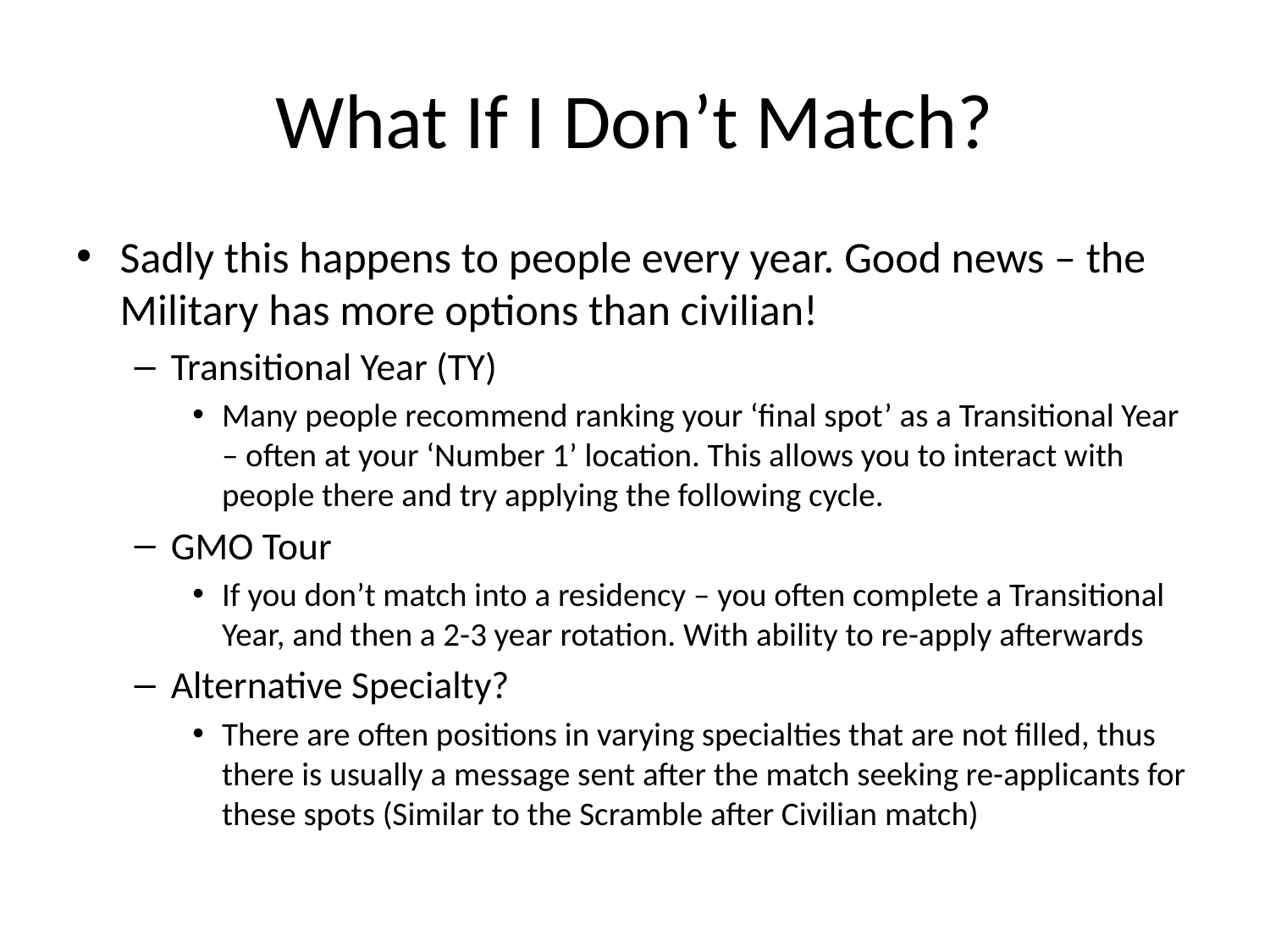

# What If I Don’t Match?
Sadly this happens to people every year. Good news – the Military has more options than civilian!
Transitional Year (TY)
Many people recommend ranking your ‘final spot’ as a Transitional Year – often at your ‘Number 1’ location. This allows you to interact with people there and try applying the following cycle.
GMO Tour
If you don’t match into a residency – you often complete a Transitional Year, and then a 2-3 year rotation. With ability to re-apply afterwards
Alternative Specialty?
There are often positions in varying specialties that are not filled, thus there is usually a message sent after the match seeking re-applicants for these spots (Similar to the Scramble after Civilian match)